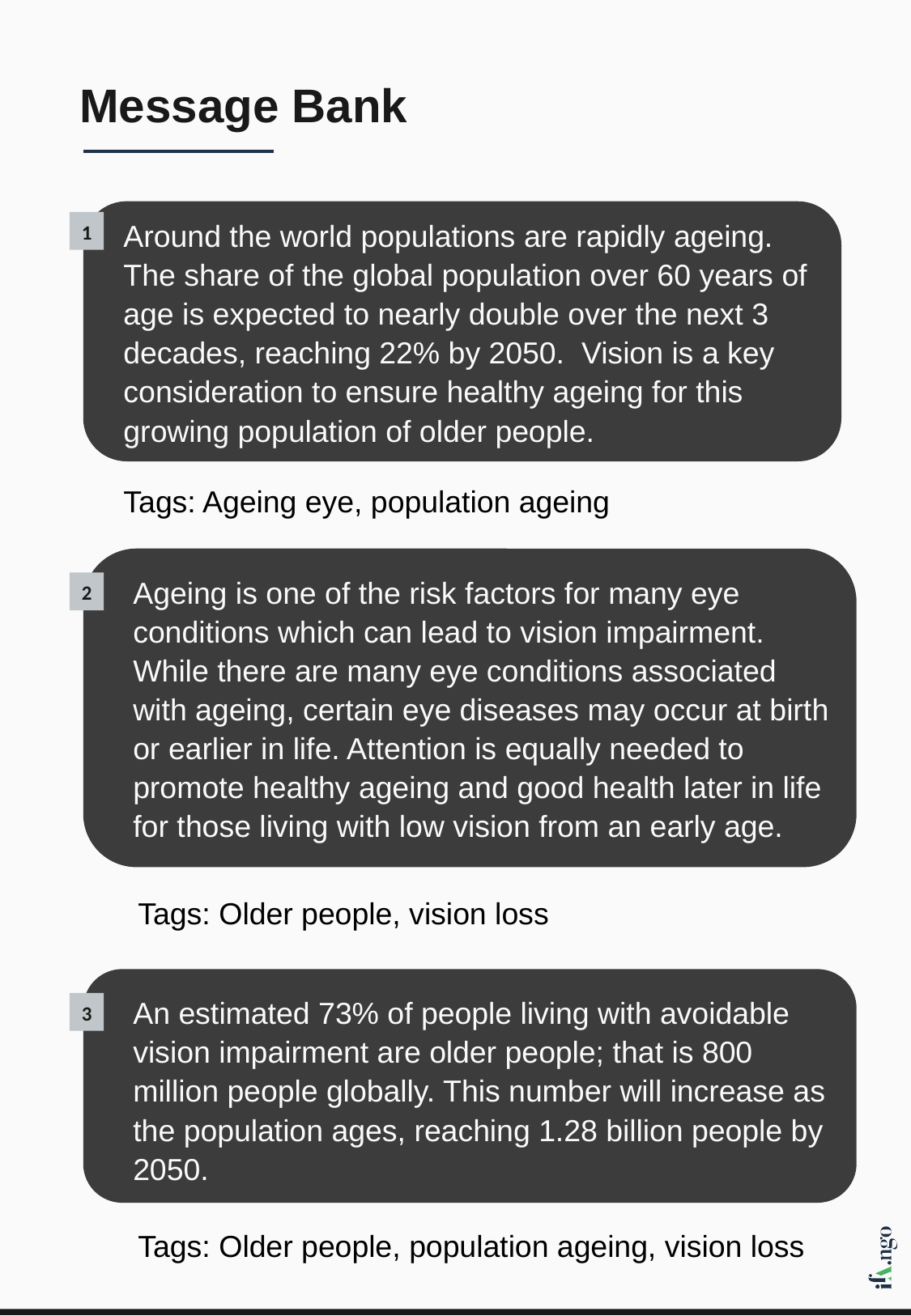

Message Bank

Around the world populations are rapidly ageing. The share of the global population over 60 years of age is expected to nearly double over the next 3 decades, reaching 22% by 2050.  Vision is a key consideration to ensure healthy ageing for this growing population of older people.
1
Tags: Ageing eye, population ageing

Ageing is one of the risk factors for many eye conditions which can lead to vision impairment. While there are many eye conditions associated with ageing, certain eye diseases may occur at birth or earlier in life. Attention is equally needed to promote healthy ageing and good health later in life for those living with low vision from an early age.
2
Tags: Older people, vision loss

An estimated 73% of people living with avoidable vision impairment are older people; that is 800 million people globally. This number will increase as the population ages, reaching 1.28 billion people by 2050.
3
Tags: Older people, population ageing, vision loss